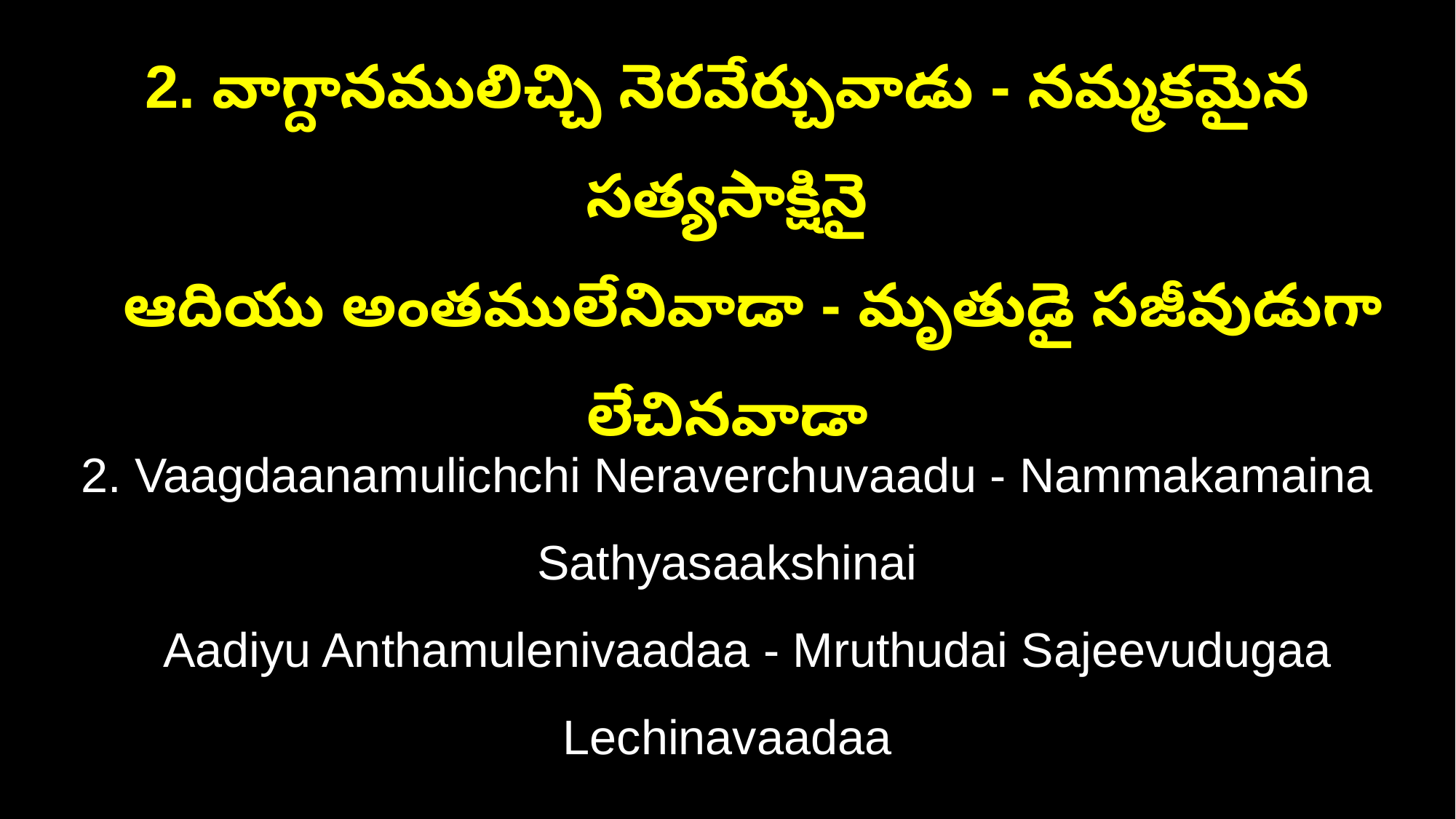

2. వాగ్దానములిచ్చి నెరవేర్చువాడు - నమ్మకమైన సత్యసాక్షినై
   ఆదియు అంతములేనివాడా - మృతుడై సజీవుడుగా లేచినవాడా
2. Vaagdaanamulichchi Neraverchuvaadu - Nammakamaina Sathyasaakshinai
   Aadiyu Anthamulenivaadaa - Mruthudai Sajeevudugaa Lechinavaadaa